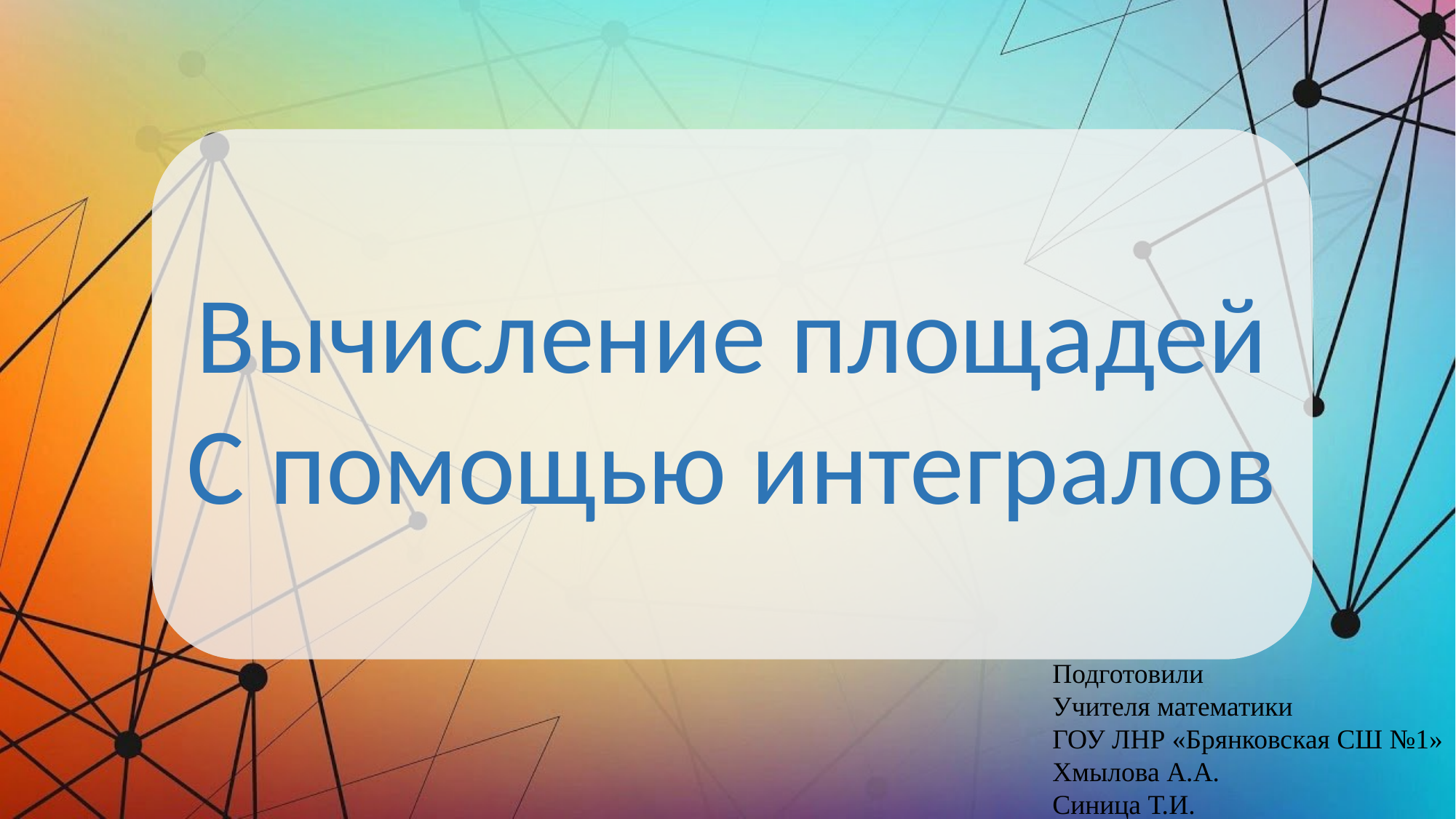

Вычисление площадей
С помощью интегралов
Подготовили
Учителя математики
ГОУ ЛНР «Брянковская СШ №1»
Хмылова А.А.
Синица Т.И.